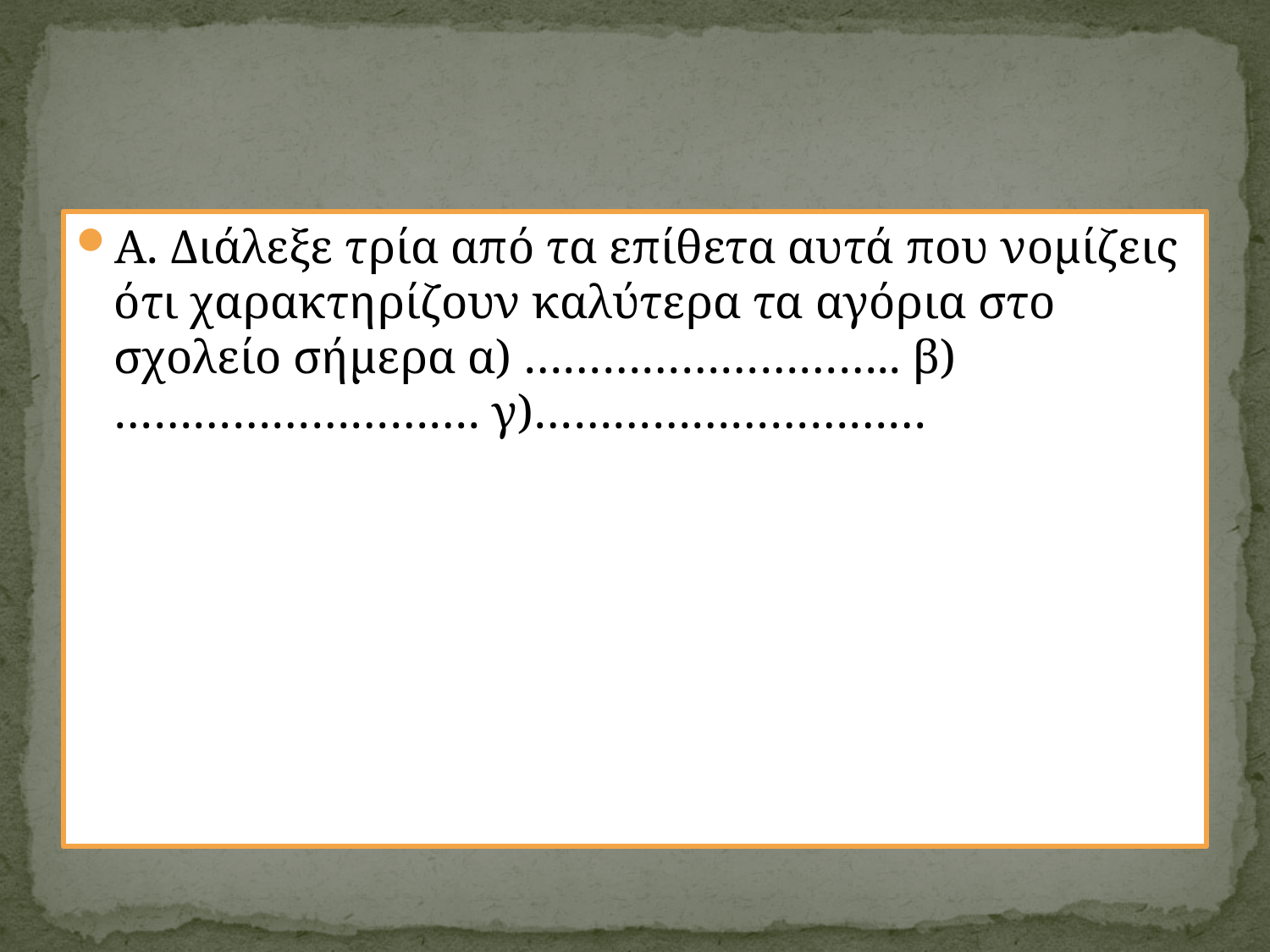

#
Α. Διάλεξε τρία από τα επίθετα αυτά που νομίζεις ότι χαρακτηρίζουν καλύτερα τα αγόρια στο σχολείο σήμερα α) ……………………….. β) ………………………. γ)…………………………